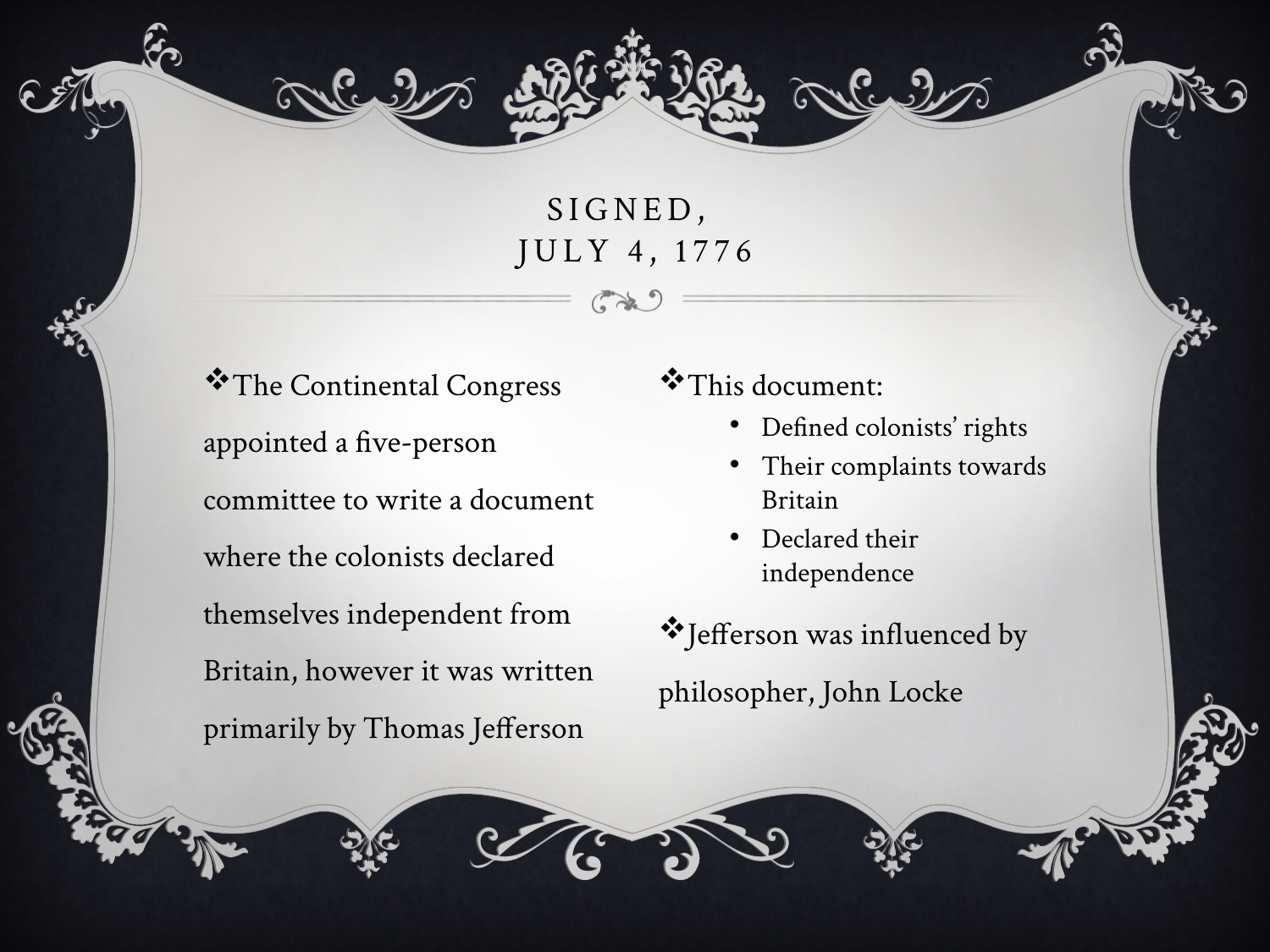

# Signed, July 4, 1776
The Continental Congress appointed a five-person committee to write a document where the colonists declared themselves independent from Britain, however it was written primarily by Thomas Jefferson
This document:
Defined colonists’ rights
Their complaints towards Britain
Declared their independence
Jefferson was influenced by philosopher, John Locke